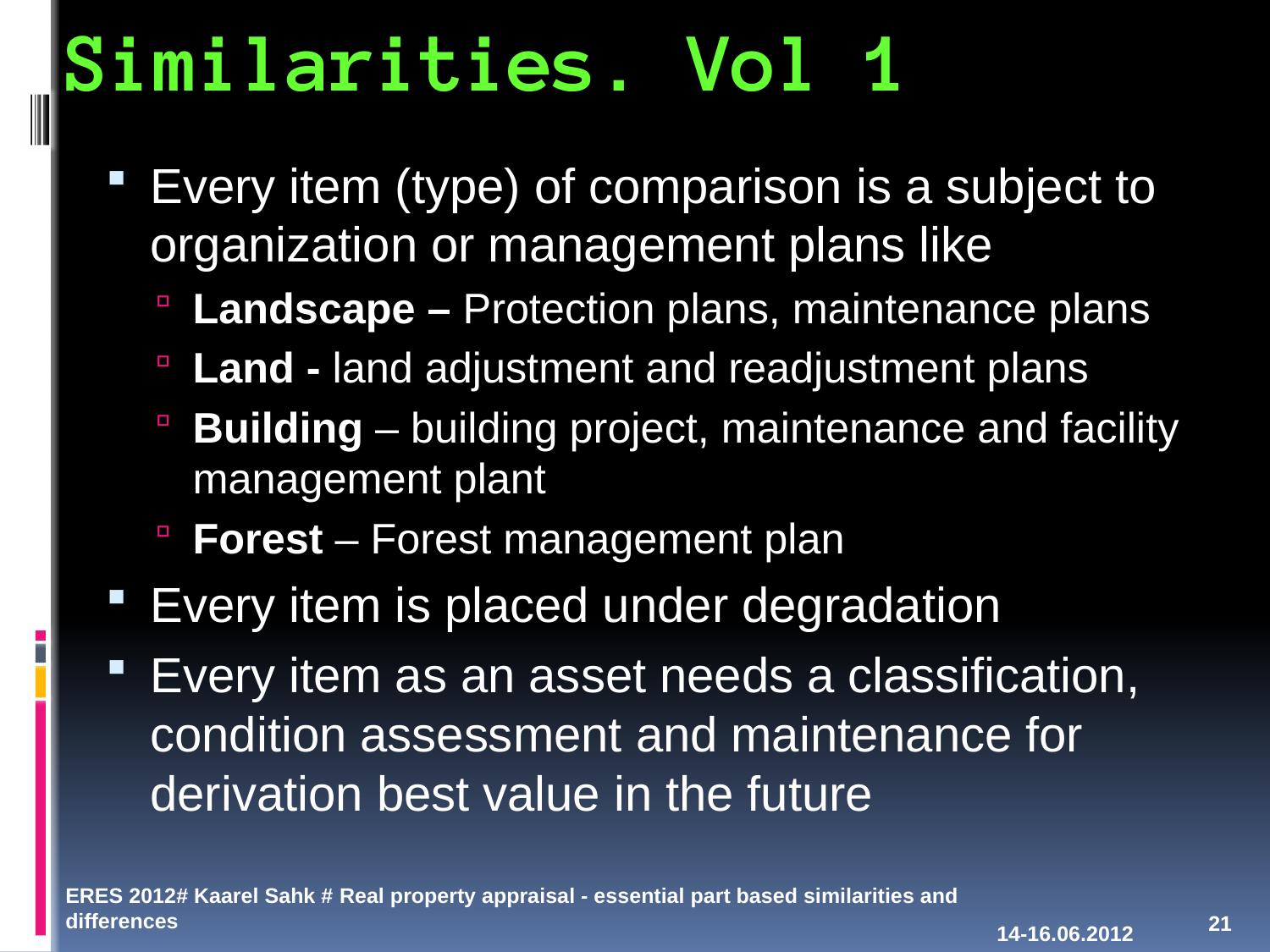

# Similarities. Vol 1
Every item (type) of comparison is a subject to organization or management plans like
Landscape – Protection plans, maintenance plans
Land - land adjustment and readjustment plans
Building – building project, maintenance and facility management plant
Forest – Forest management plan
Every item is placed under degradation
Every item as an asset needs a classification, condition assessment and maintenance for derivation best value in the future
ERES 2012# Kaarel Sahk # Real property appraisal - essential part based similarities and differences
14-16.06.2012
21